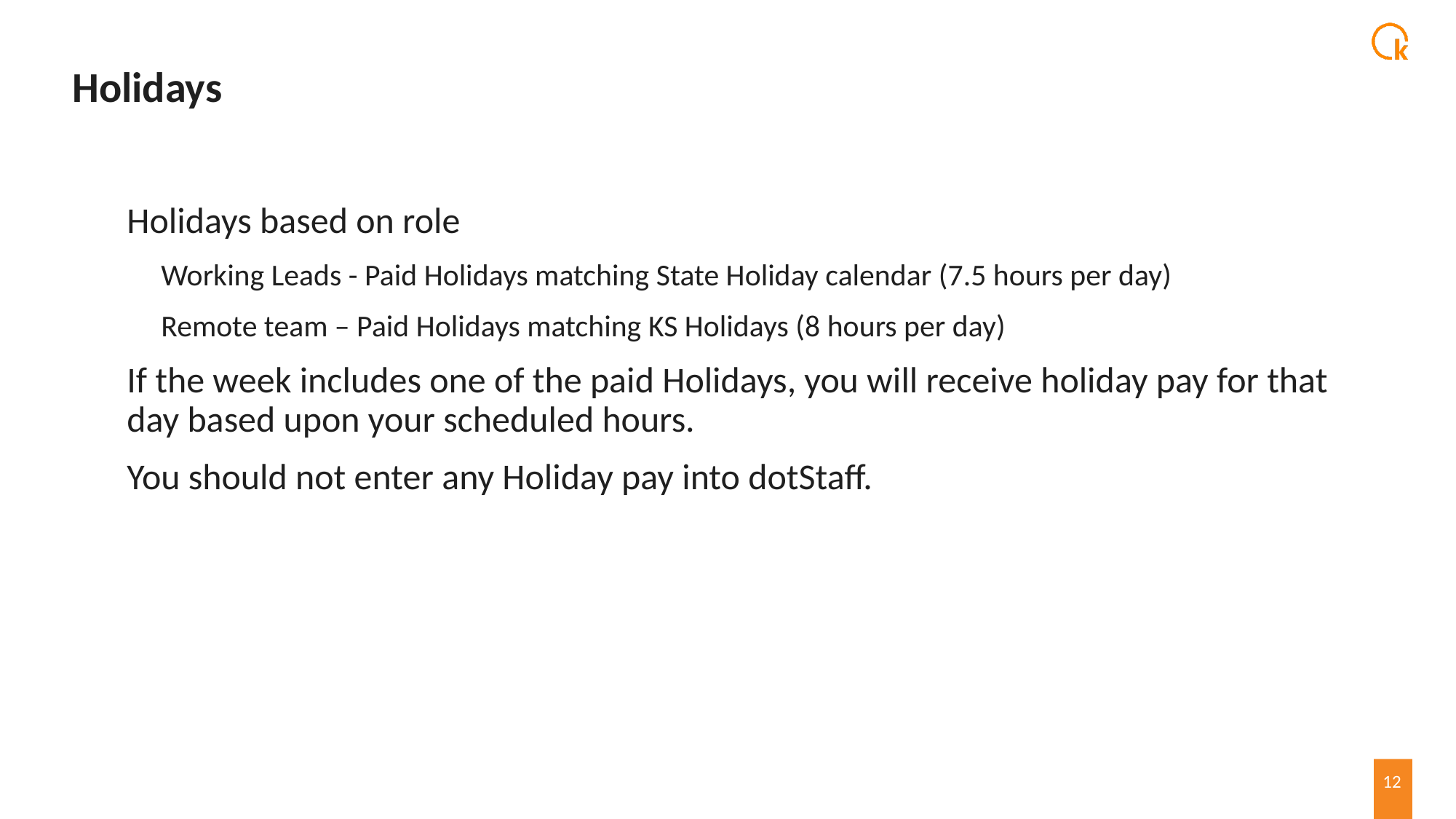

# Holidays

Holidays based on role
Working Leads - Paid Holidays matching State Holiday calendar (7.5 hours per day)
Remote team – Paid Holidays matching KS Holidays (8 hours per day)
If the week includes one of the paid Holidays, you will receive holiday pay for that day based upon your scheduled hours.
You should not enter any Holiday pay into dotStaff.

12